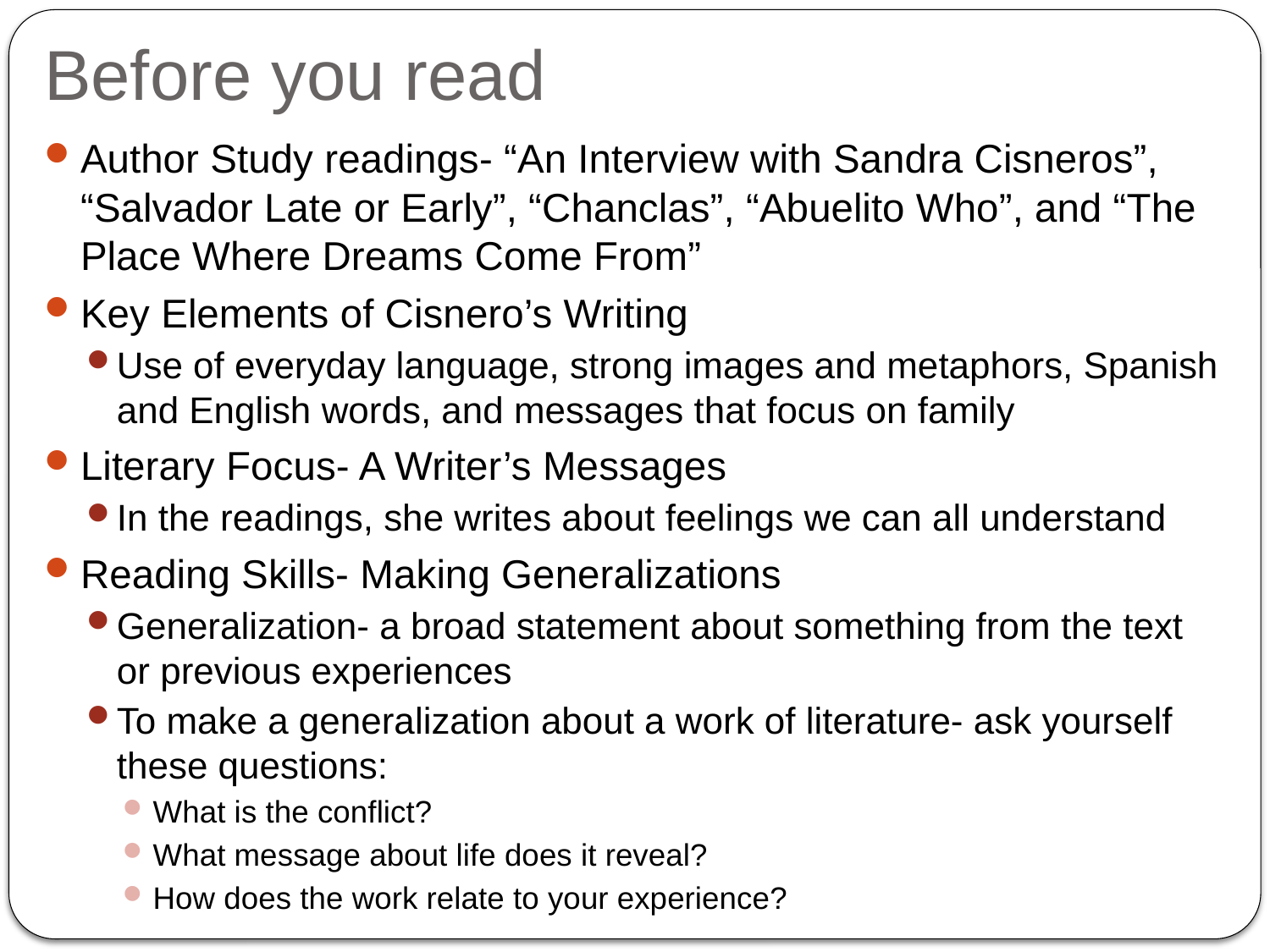

# Before you read
Author Study readings- “An Interview with Sandra Cisneros”, “Salvador Late or Early”, “Chanclas”, “Abuelito Who”, and “The Place Where Dreams Come From”
Key Elements of Cisnero’s Writing
Use of everyday language, strong images and metaphors, Spanish and English words, and messages that focus on family
Literary Focus- A Writer’s Messages
In the readings, she writes about feelings we can all understand
Reading Skills- Making Generalizations
Generalization- a broad statement about something from the text or previous experiences
To make a generalization about a work of literature- ask yourself these questions:
What is the conflict?
What message about life does it reveal?
How does the work relate to your experience?